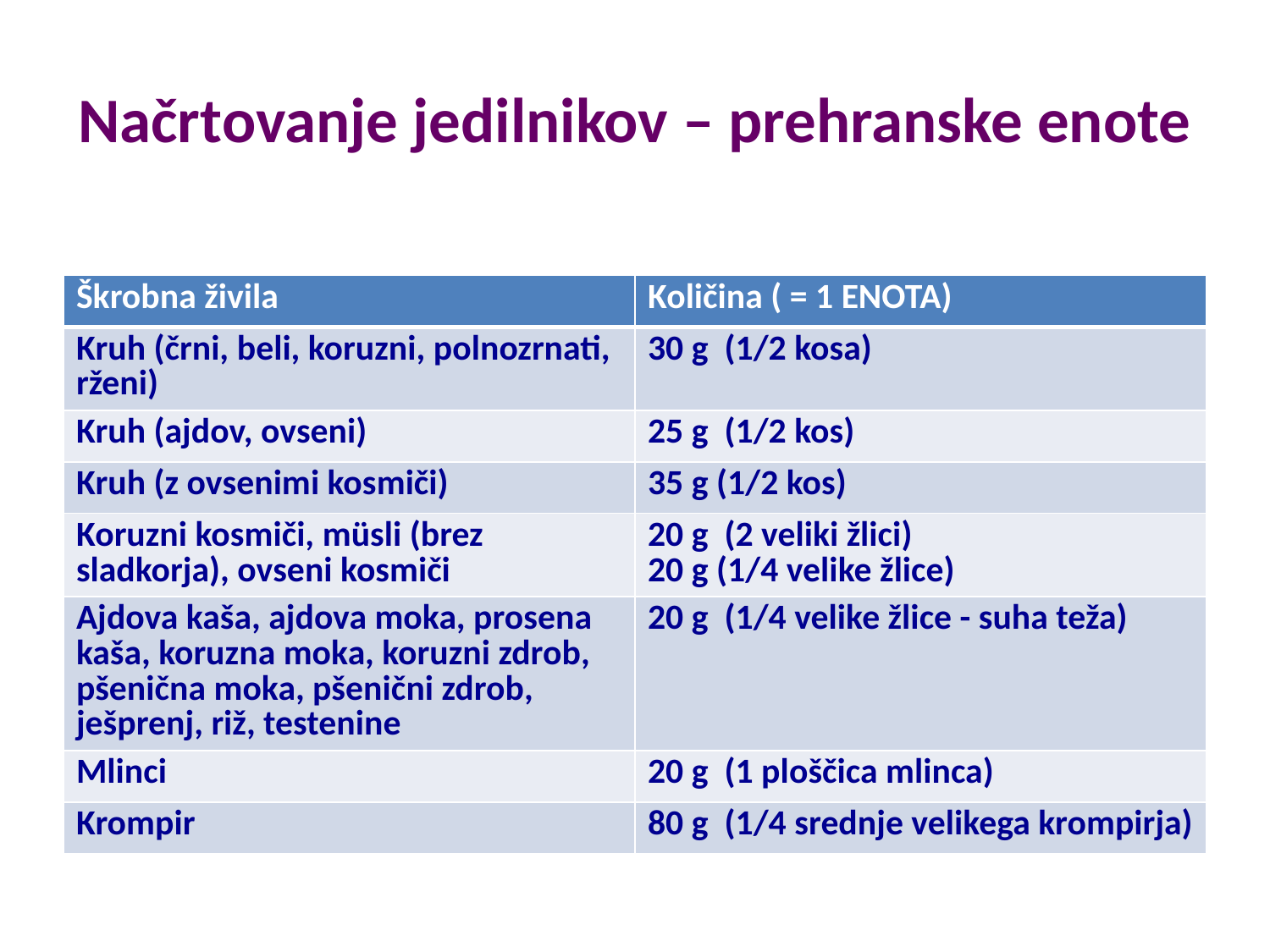

# Načrtovanje jedilnikov – prehranske enote
| Škrobna živila | Količina ( = 1 ENOTA) |
| --- | --- |
| Kruh (črni, beli, koruzni, polnozrnati, rženi) | 30 g (1/2 kosa) |
| Kruh (ajdov, ovseni) | 25 g (1/2 kos) |
| Kruh (z ovsenimi kosmiči) | 35 g (1/2 kos) |
| Koruzni kosmiči, müsli (brez sladkorja), ovseni kosmiči | 20 g (2 veliki žlici) 20 g (1/4 velike žlice) |
| Ajdova kaša, ajdova moka, prosena kaša, koruzna moka, koruzni zdrob, pšenična moka, pšenični zdrob, ješprenj, riž, testenine | 20 g (1/4 velike žlice - suha teža) |
| Mlinci | 20 g (1 ploščica mlinca) |
| Krompir | 80 g (1/4 srednje velikega krompirja) |